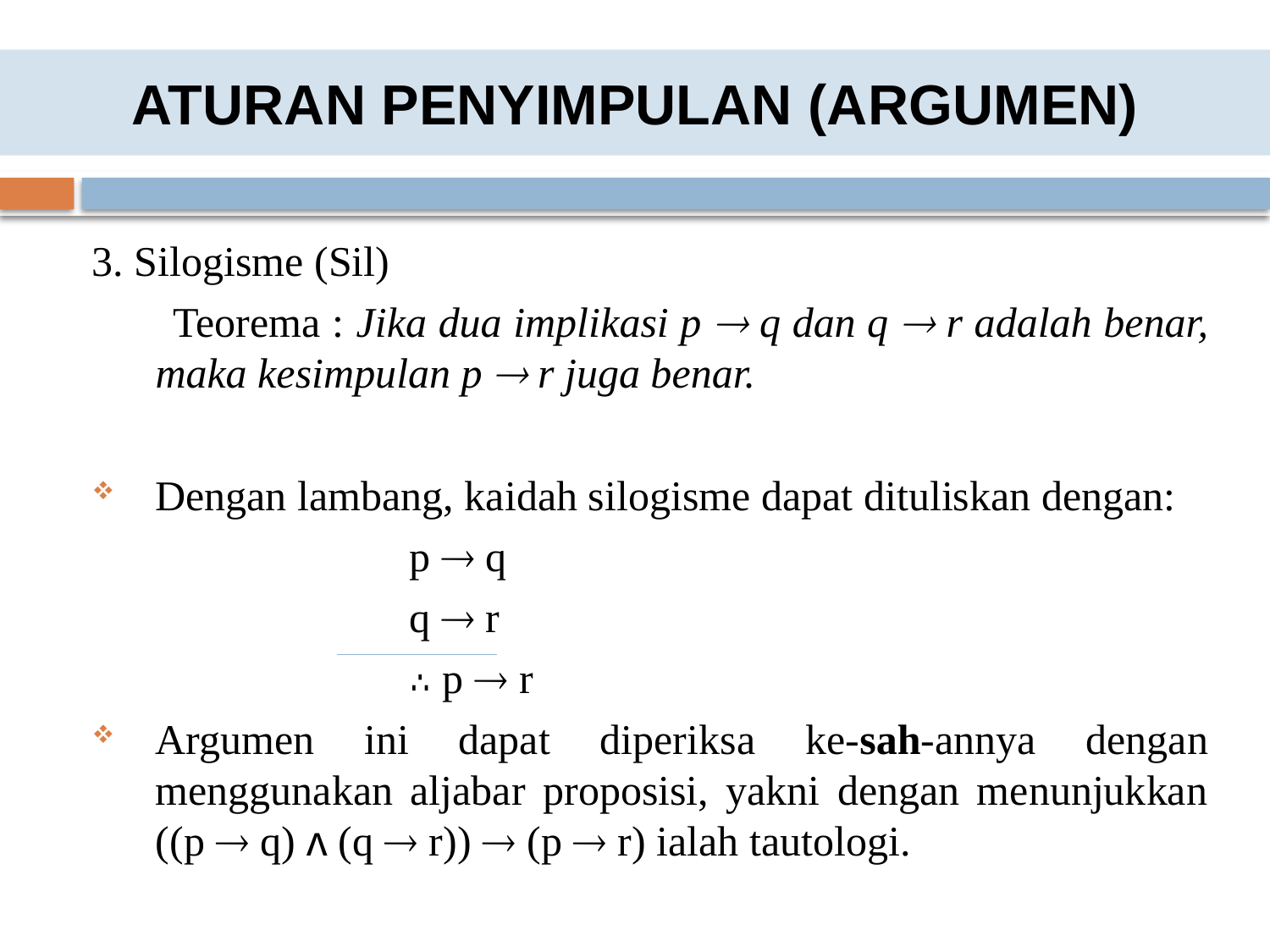

ATURAN PENYIMPULAN (ARGUMEN)
3. Silogisme (Sil)
       Teorema : Jika dua implikasi p → q dan q → r adalah benar, maka kesimpulan p → r juga benar.

Dengan lambang, kaidah silogisme dapat dituliskan dengan:
			p → q
     			q → r
      		∴ p → r
Argumen ini dapat diperiksa ke-sah-annya dengan menggunakan aljabar proposisi, yakni dengan menunjukkan ((p → q) ᴧ (q → r)) → (p → r) ialah tautologi.